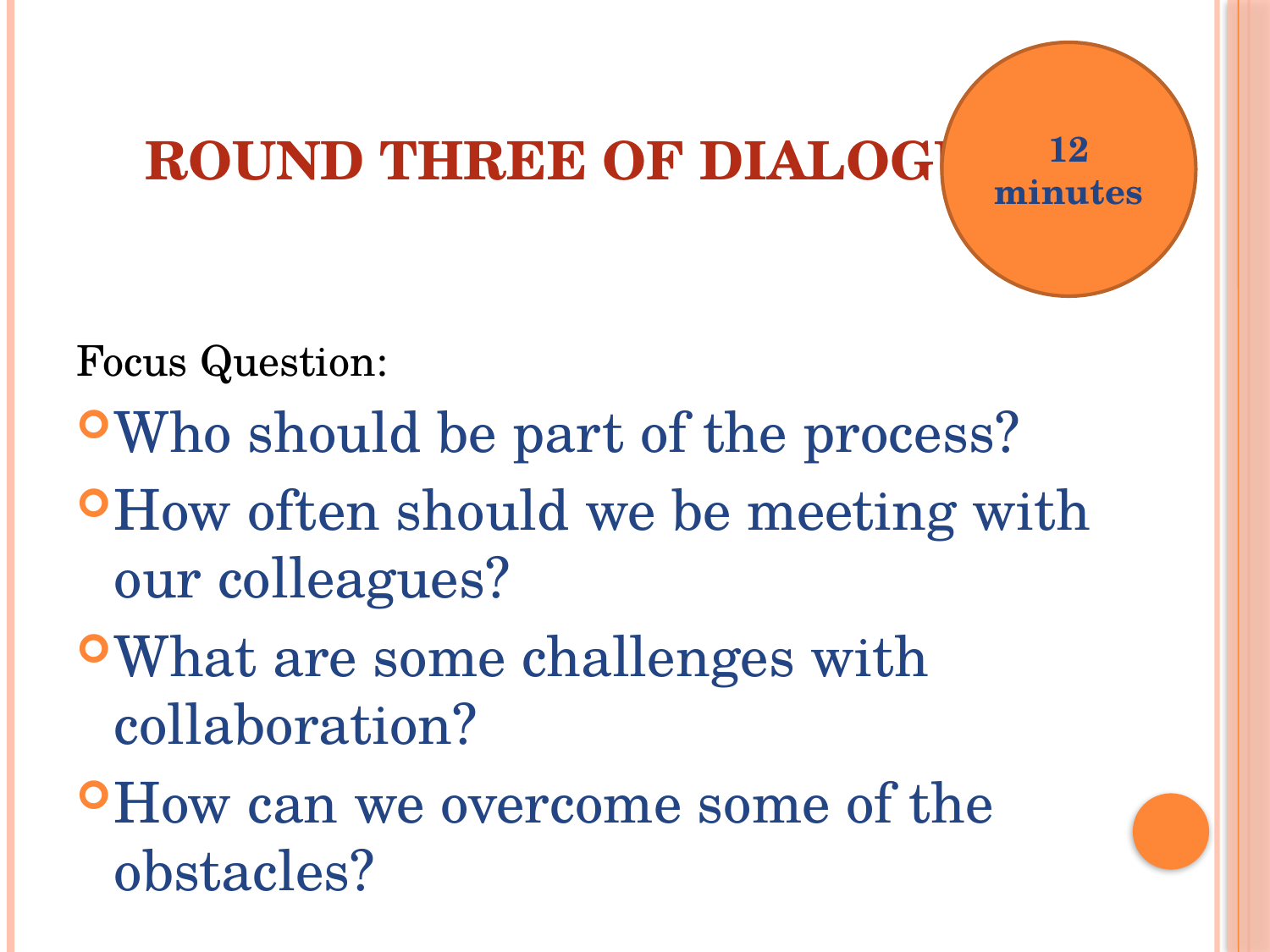

# Round three of dialogue
12
minutes
Focus Question:
Who should be part of the process?
How often should we be meeting with our colleagues?
What are some challenges with collaboration?
How can we overcome some of the obstacles?